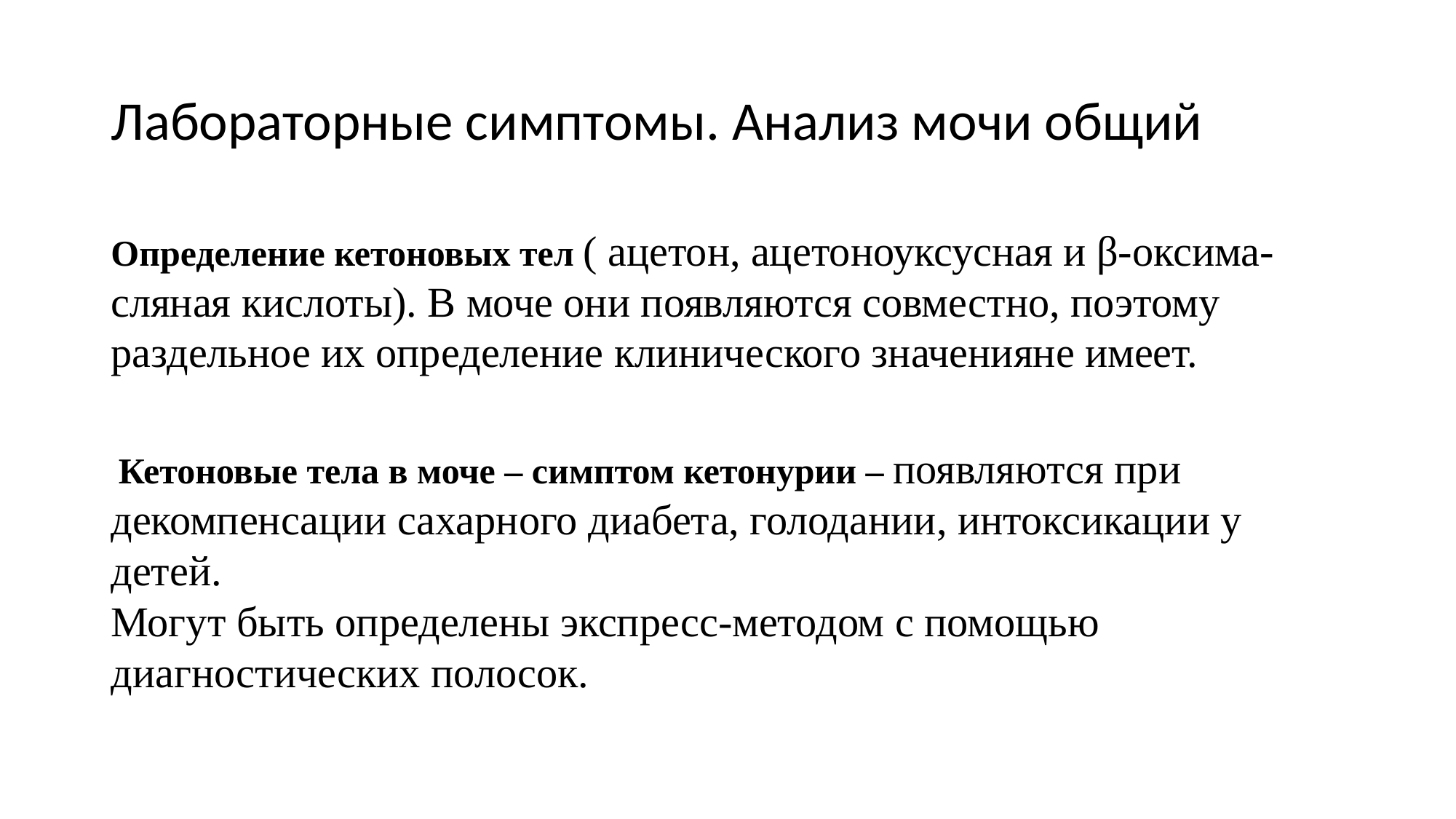

# Лабораторные симптомы. Анализ мочи общий
Определение кетоновых тел ( ацетон, ацетоноуксусная и β-оксима-сляная кислоты). В моче они появляются совместно, поэтому раздельное их определение клинического значенияне имеет.

 Кетоновые тела в моче – симптом кетонурии – появляются при декомпенсации сахарного диабета, голодании, интоксикации у детей.
Могут быть определены экспресс-методом с помощью диагностических полосок.